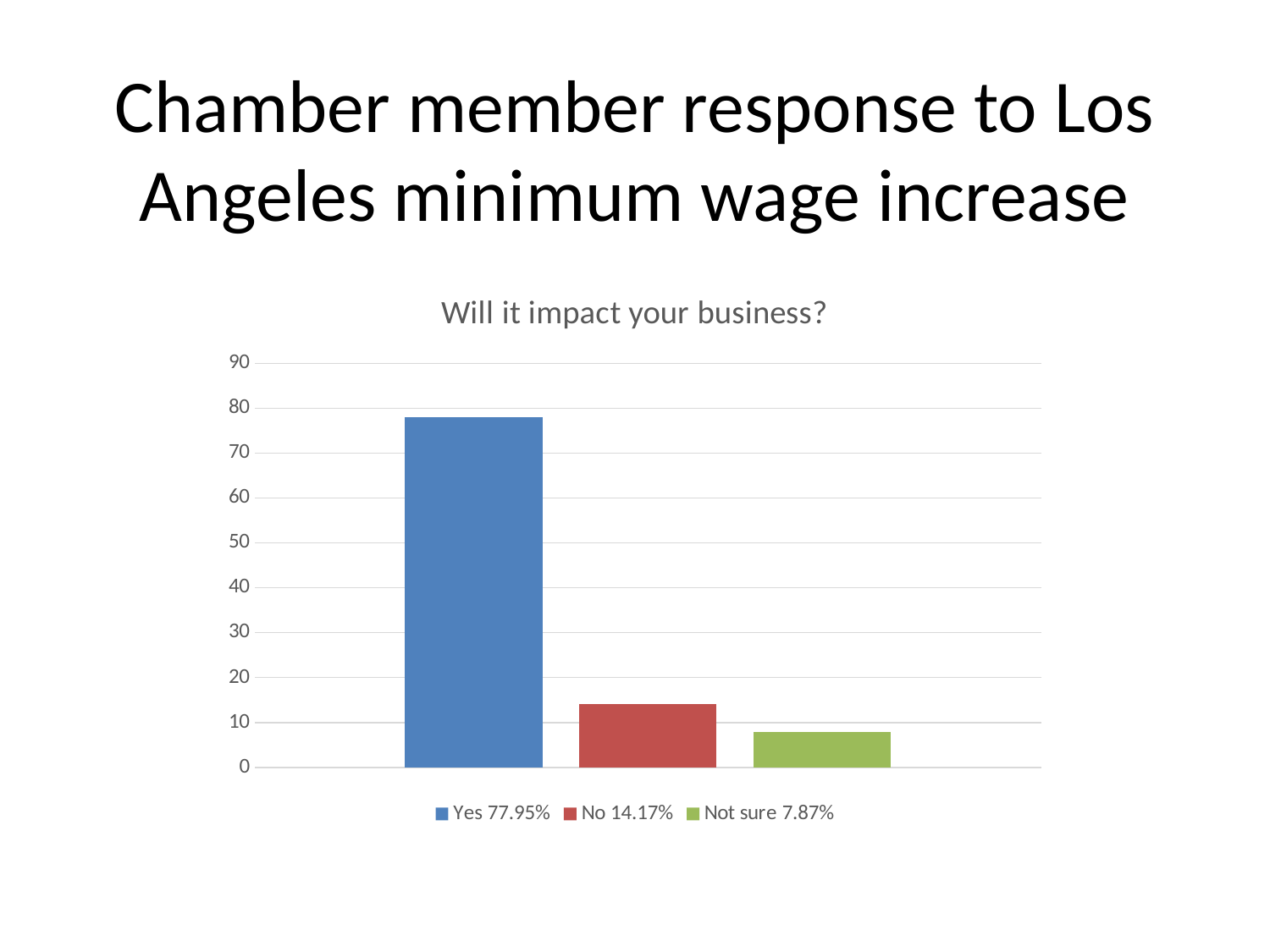

# Chamber member response to Los Angeles minimum wage increase

### Chart: Will it impact your business?

| Category | Yes 77.95% | No 14.17% | Not sure 7.87% |
|---|---|---|---|
| Impact business | 77.95 | 14.17 | 7.87 |